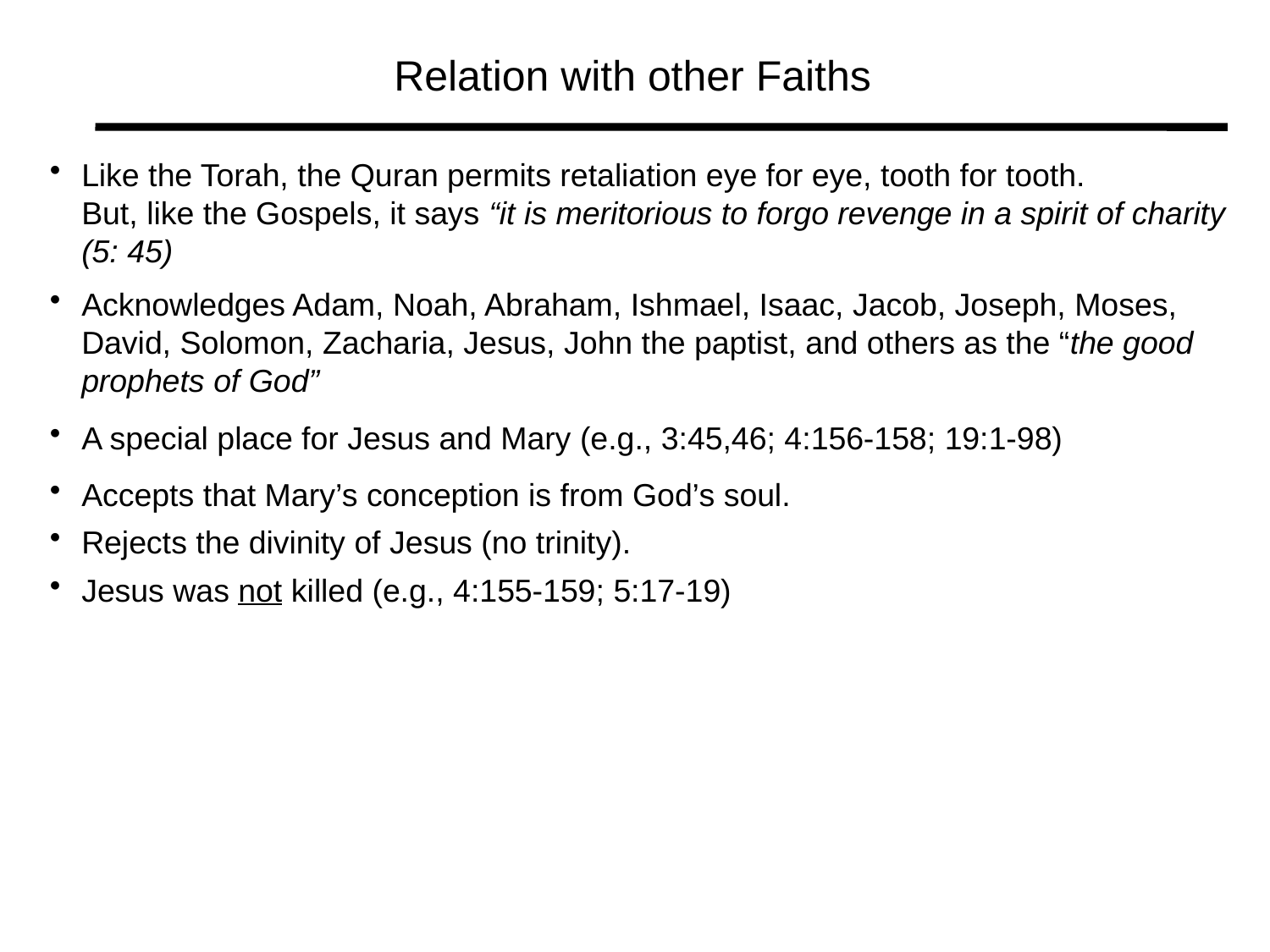

Relation with other Faiths

Like the Torah, the Quran permits retaliation eye for eye, tooth for tooth.
	But, like the Gospels, it says “it is meritorious to forgo revenge in a spirit of charity (5: 45)
Acknowledges Adam, Noah, Abraham, Ishmael, Isaac, Jacob, Joseph, Moses,
	David, Solomon, Zacharia, Jesus, John the paptist, and others as the “the good prophets of God”
A special place for Jesus and Mary (e.g., 3:45,46; 4:156-158; 19:1-98)
Accepts that Mary’s conception is from God’s soul.
Rejects the divinity of Jesus (no trinity).
Jesus was not killed (e.g., 4:155-159; 5:17-19)